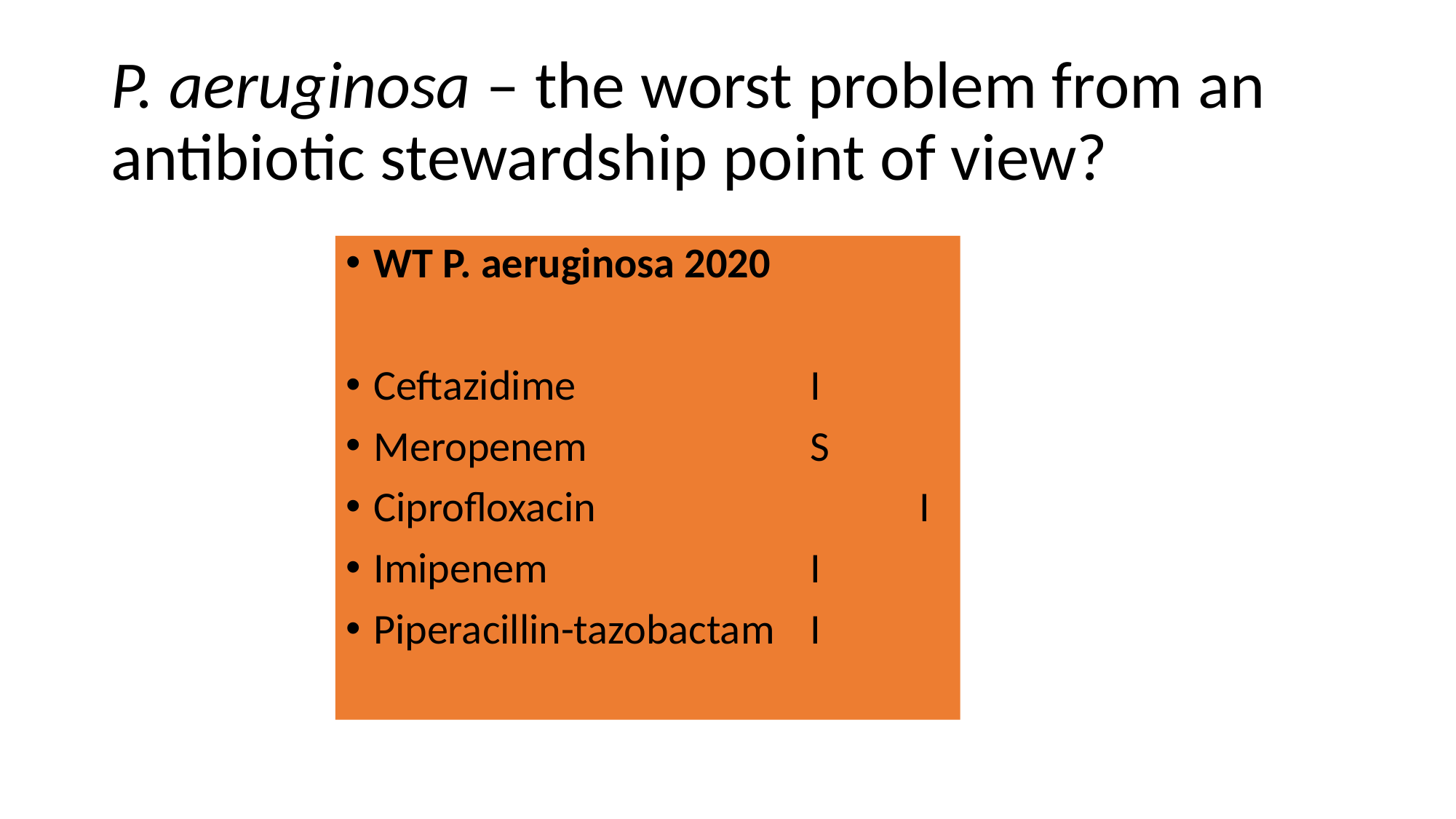

# P. aeruginosa – the worst problem from an antibiotic stewardship point of view?
WT P. aeruginosa 2020

Ceftazidime			I
Meropenem			S
Ciprofloxacin			I
Imipenem			I
Piperacillin-tazobactam	I